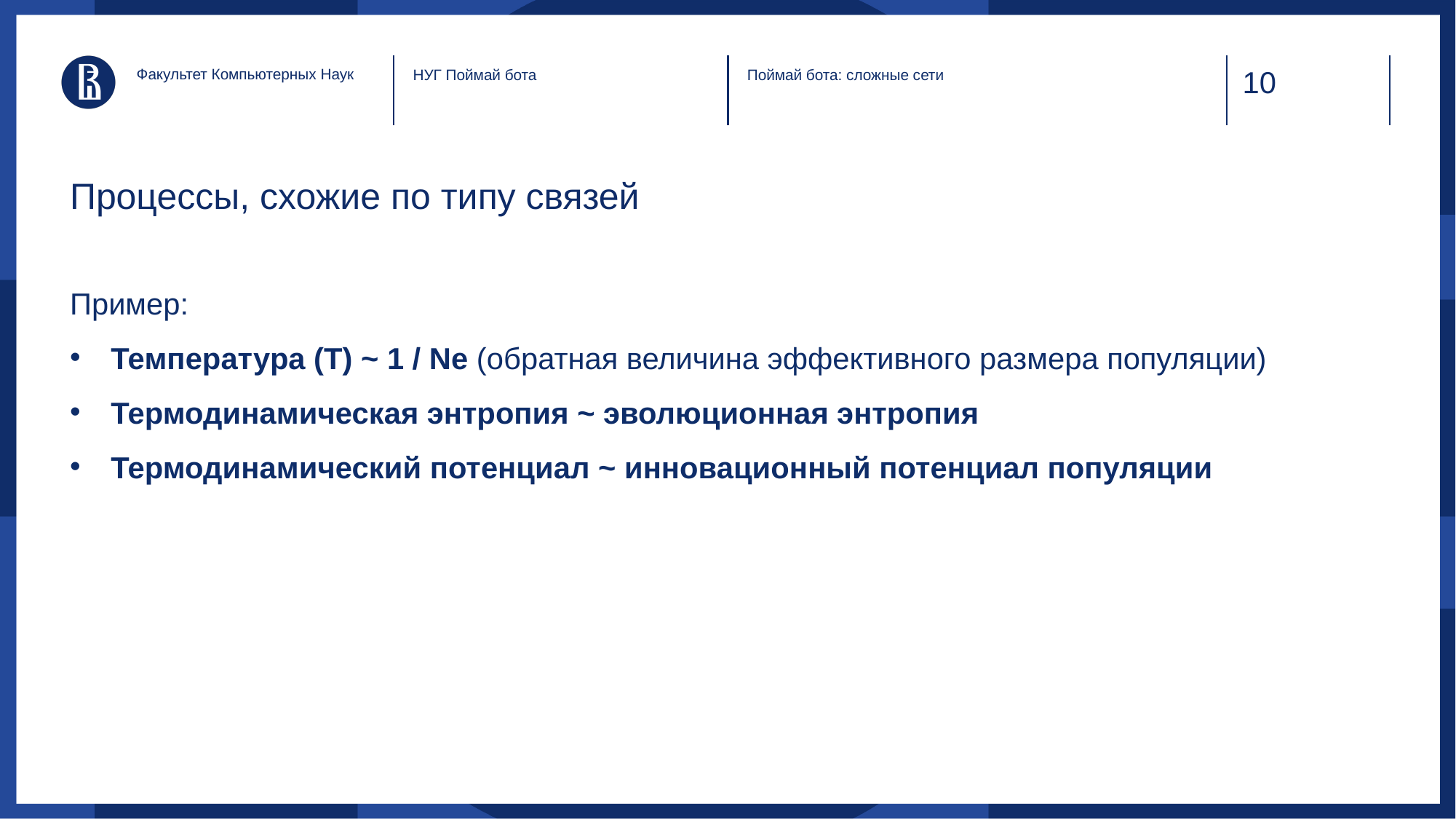

Факультет Компьютерных Наук

НУГ Поймай бота

Поймай бота: сложные сети
# Процессы, схожие по типу связей
Пример:
Температура (T) ~ 1 / Ne (обратная величина эффективного размера популяции)
Термодинамическая энтропия ~ эволюционная энтропия
Термодинамический потенциал ~ инновационный потенциал популяции